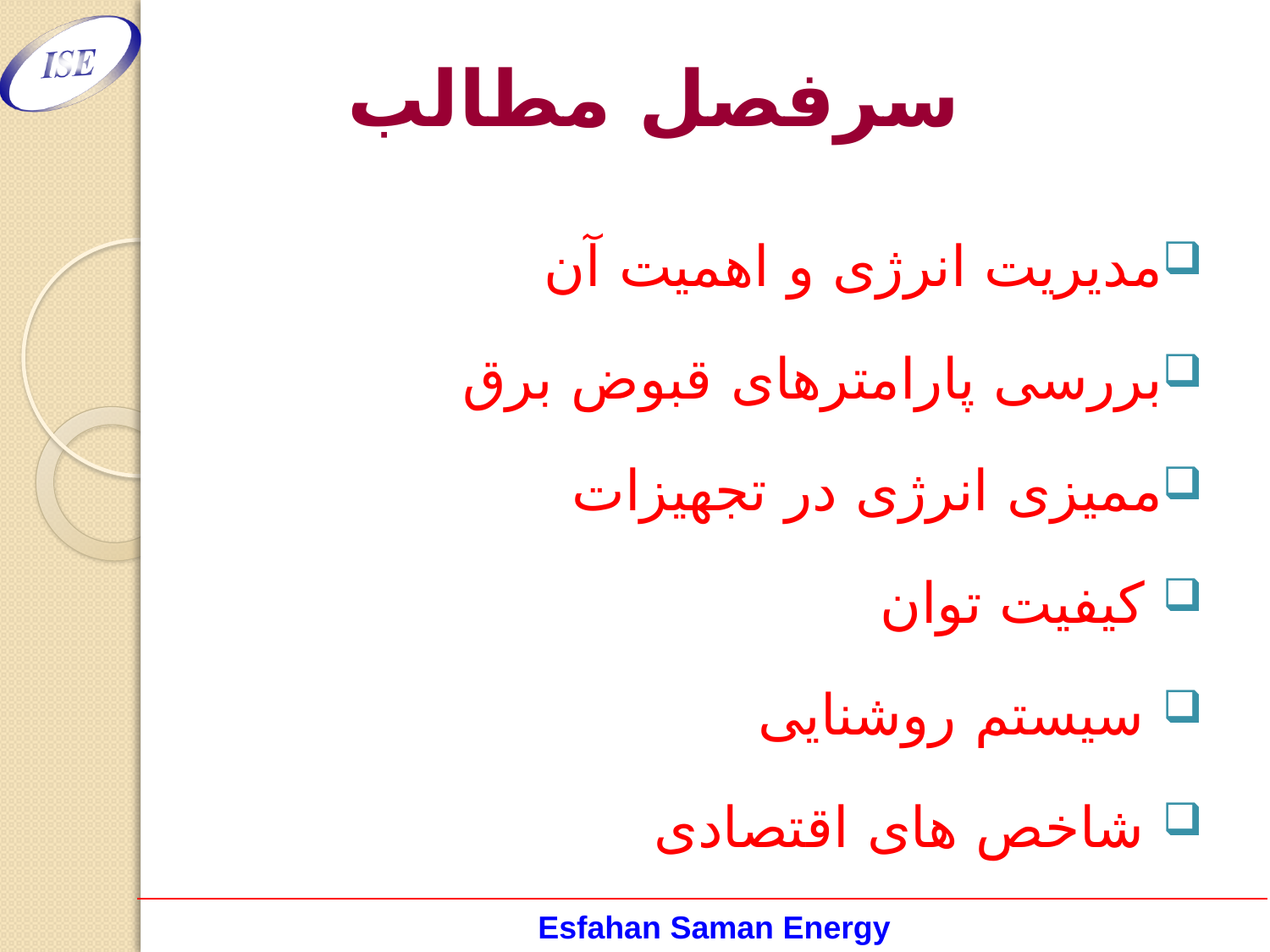

# سرفصل مطالب
مدیریت انرژی و اهمیت آن
بررسی پارامترهای قبوض برق
ممیزی انرژی در تجهیزات
 کیفیت توان
 سیستم روشنایی
 شاخص های اقتصادی